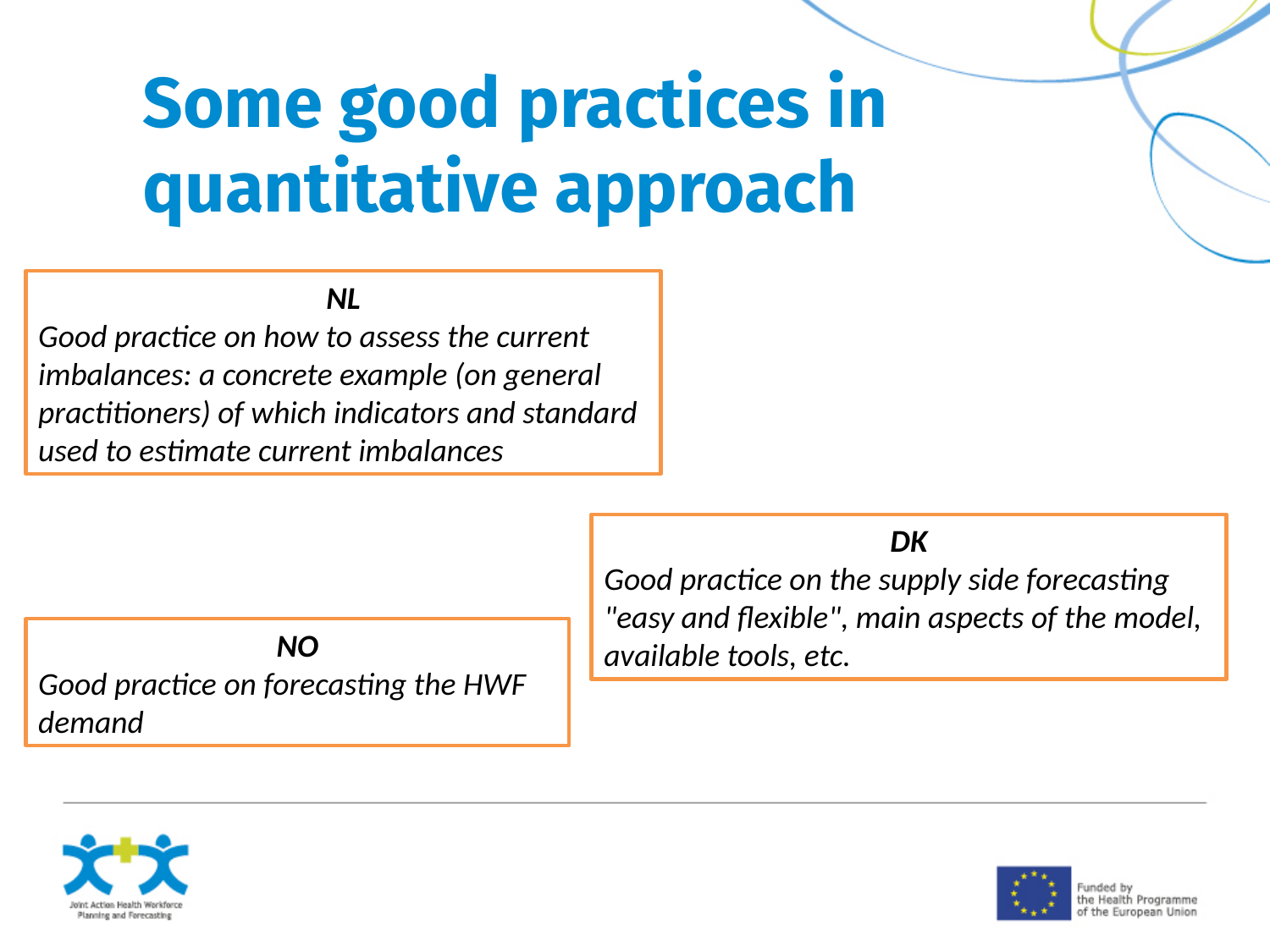

Some good practices in quantitative approach
NL
Good practice on how to assess the current imbalances: a concrete example (on general practitioners) of which indicators and standard used to estimate current imbalances
DK
Good practice on the supply side forecasting "easy and flexible", main aspects of the model, available tools, etc.
NO
Good practice on forecasting the HWF demand